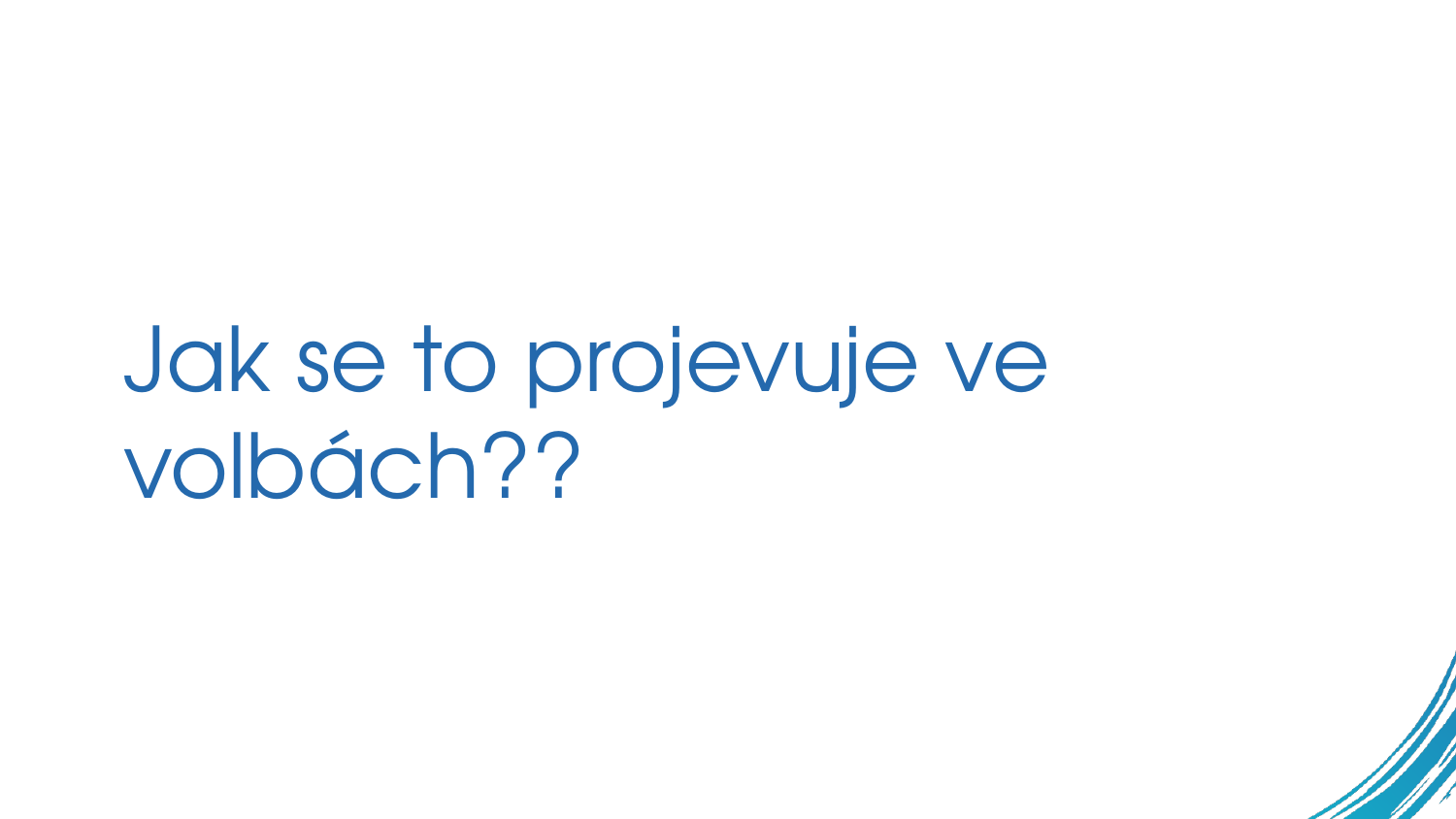

# Jak se to projevuje ve volbách??